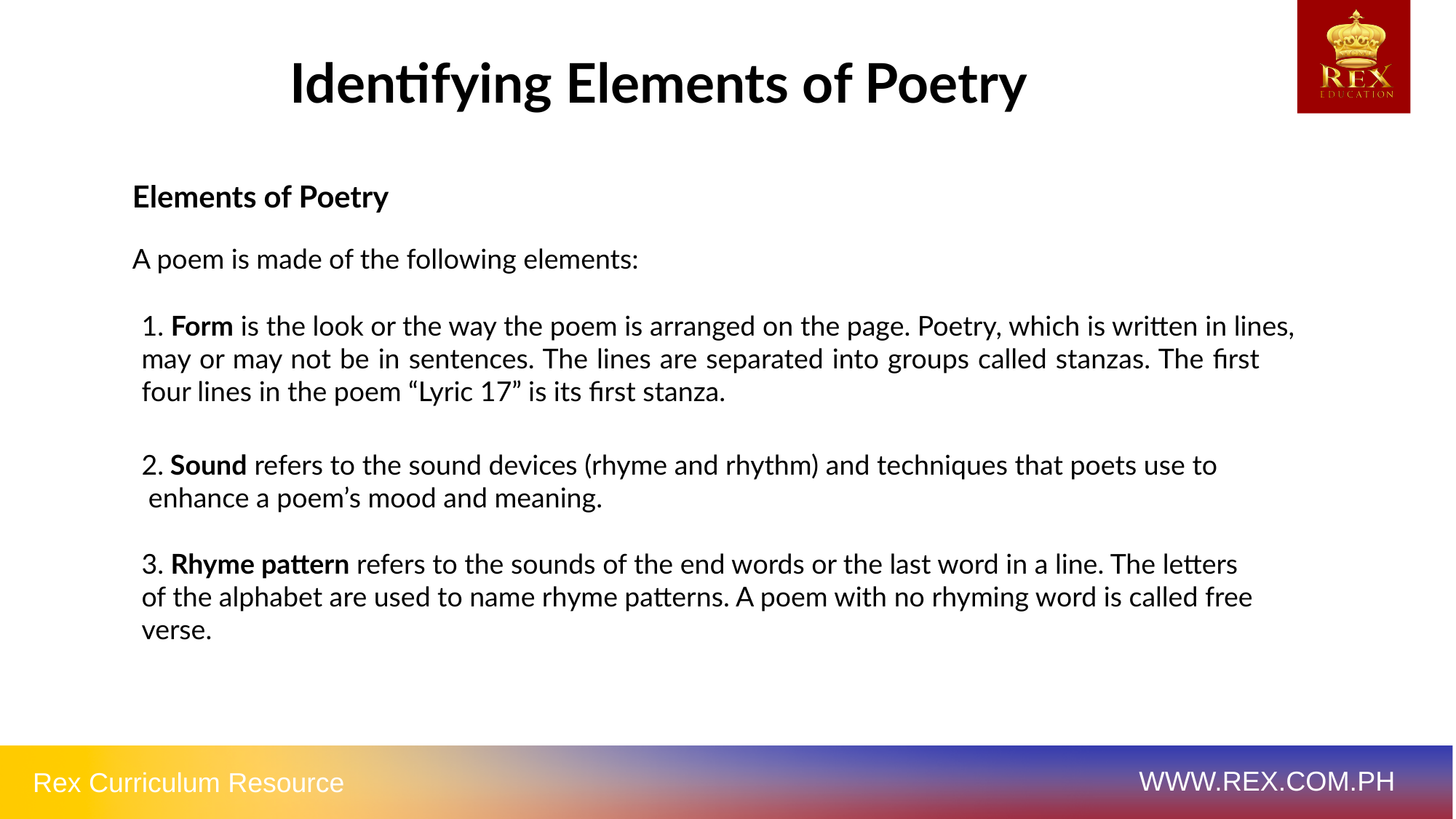

Identifying Elements of Poetry
Elements of Poetry
A poem is made of the following elements:
1. Form is the look or the way the poem is arranged on the page. Poetry, which is written in lines,      may or may not be in sentences. The lines are separated into groups called stanzas. The first         four lines in the poem “Lyric 17” is its first stanza.
2. Sound refers to the sound devices (rhyme and rhythm) and techniques that poets use to              enhance a poem’s mood and meaning.
3. Rhyme pattern refers to the sounds of the end words or the last word in a line. The letters      of the alphabet are used to name rhyme patterns. A poem with no rhyming word is called free     verse.